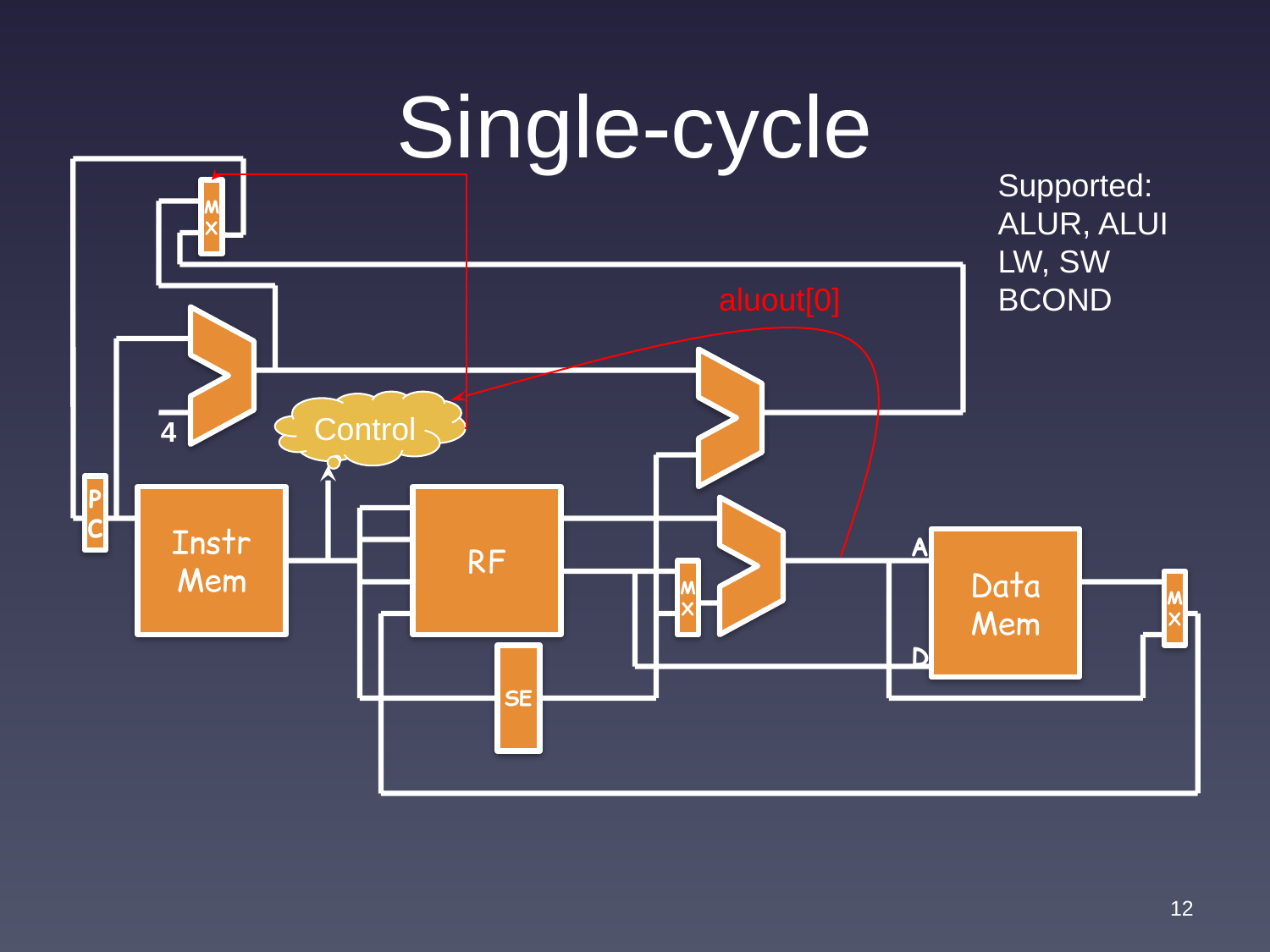

# Single-cycle

Supported:
ALUR, ALUI
LW, SW
BCOND

M
X

aluout[0]

Control
4

P
C
Instr
Mem
RF

A
Data
Mem

M
X

M
X

D
SE

12